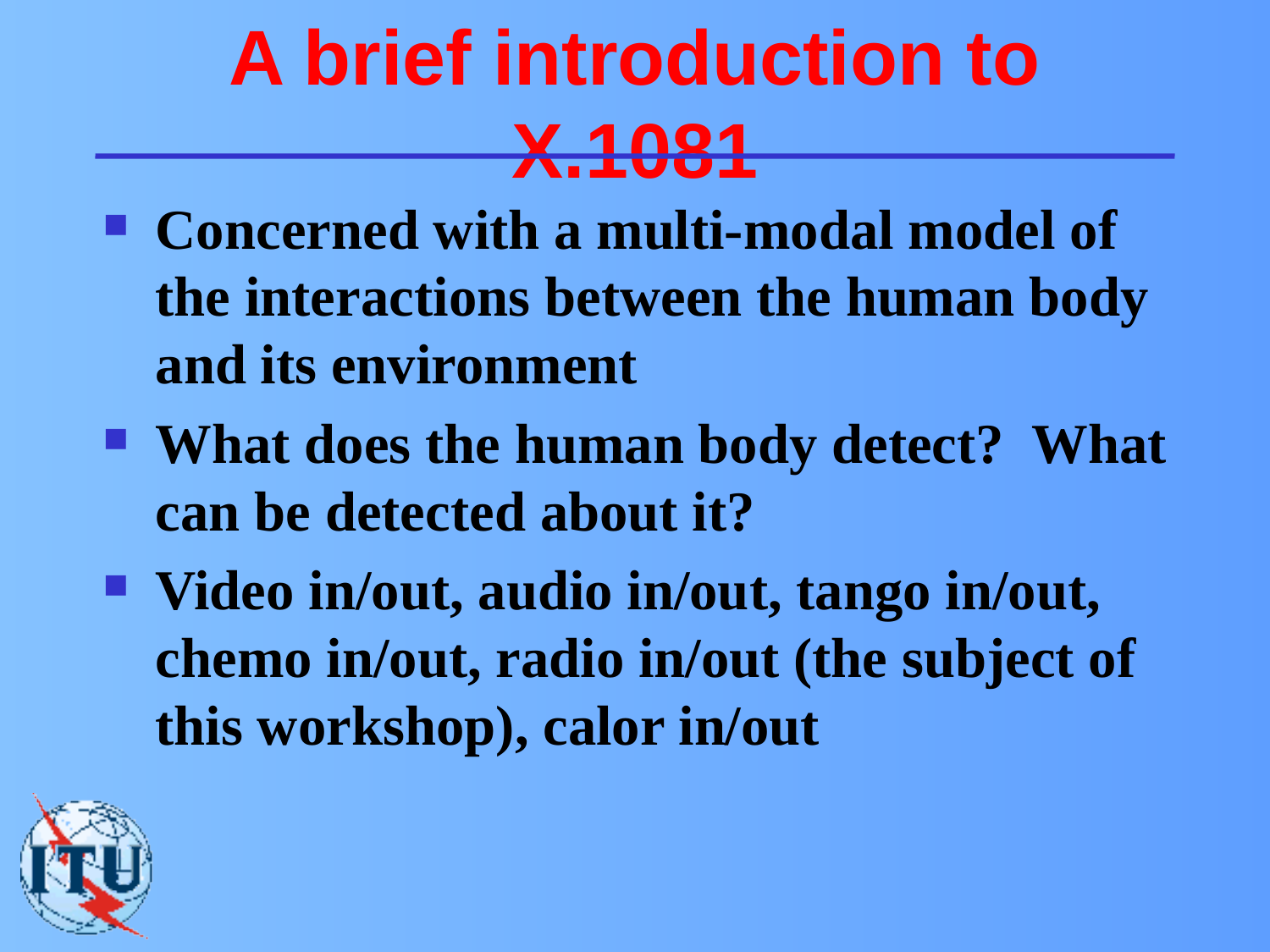

# A brief introduction to X.1081

Concerned with a multi-modal model of the interactions between the human body and its environment
What does the human body detect?  What can be detected about it?
Video in/out, audio in/out, tango in/out, chemo in/out, radio in/out (the subject of this workshop), calor in/out